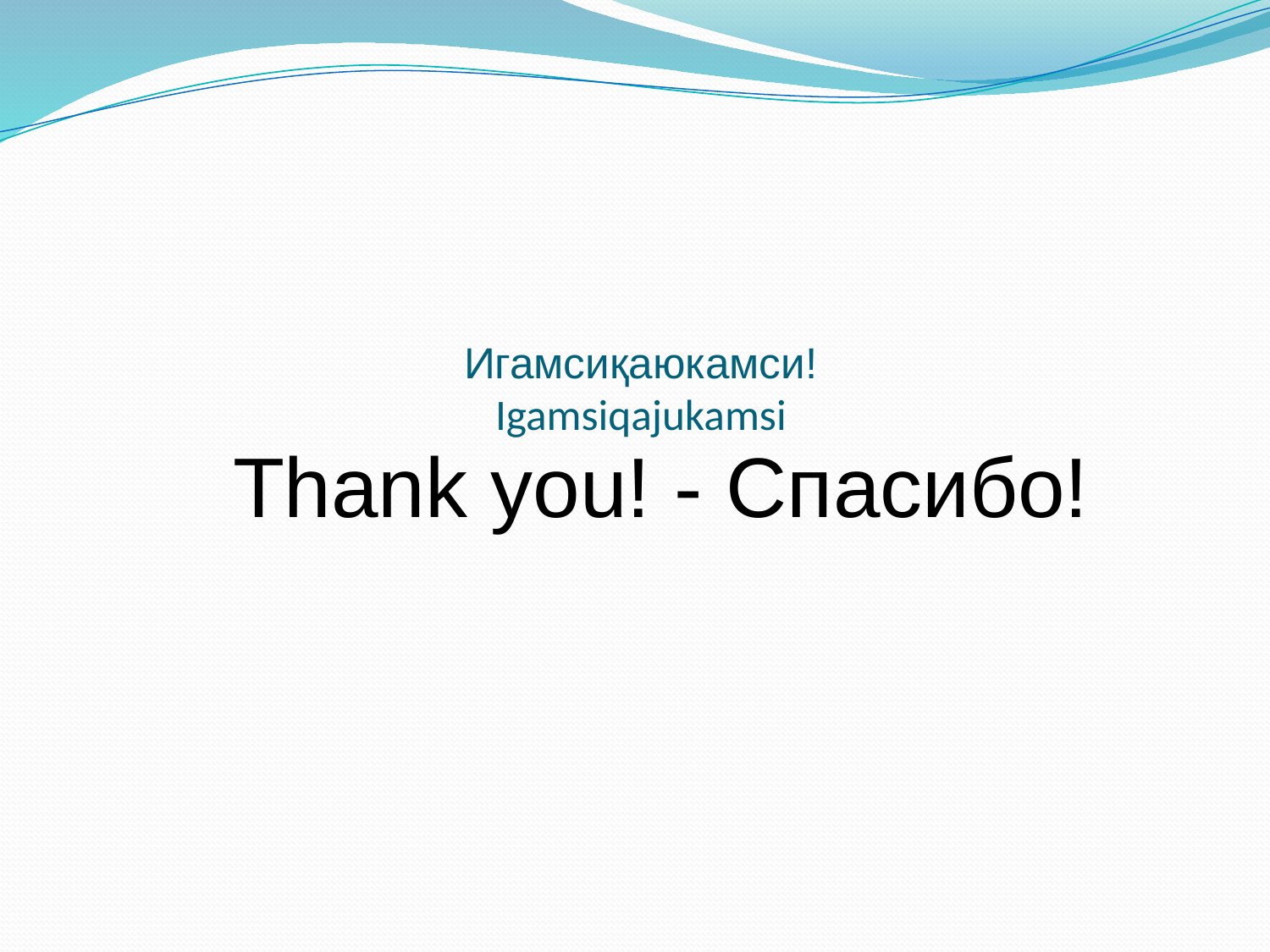

# Игамсиқаюкамси! Igamsiqajukamsi
Thank you! - Спасибо!